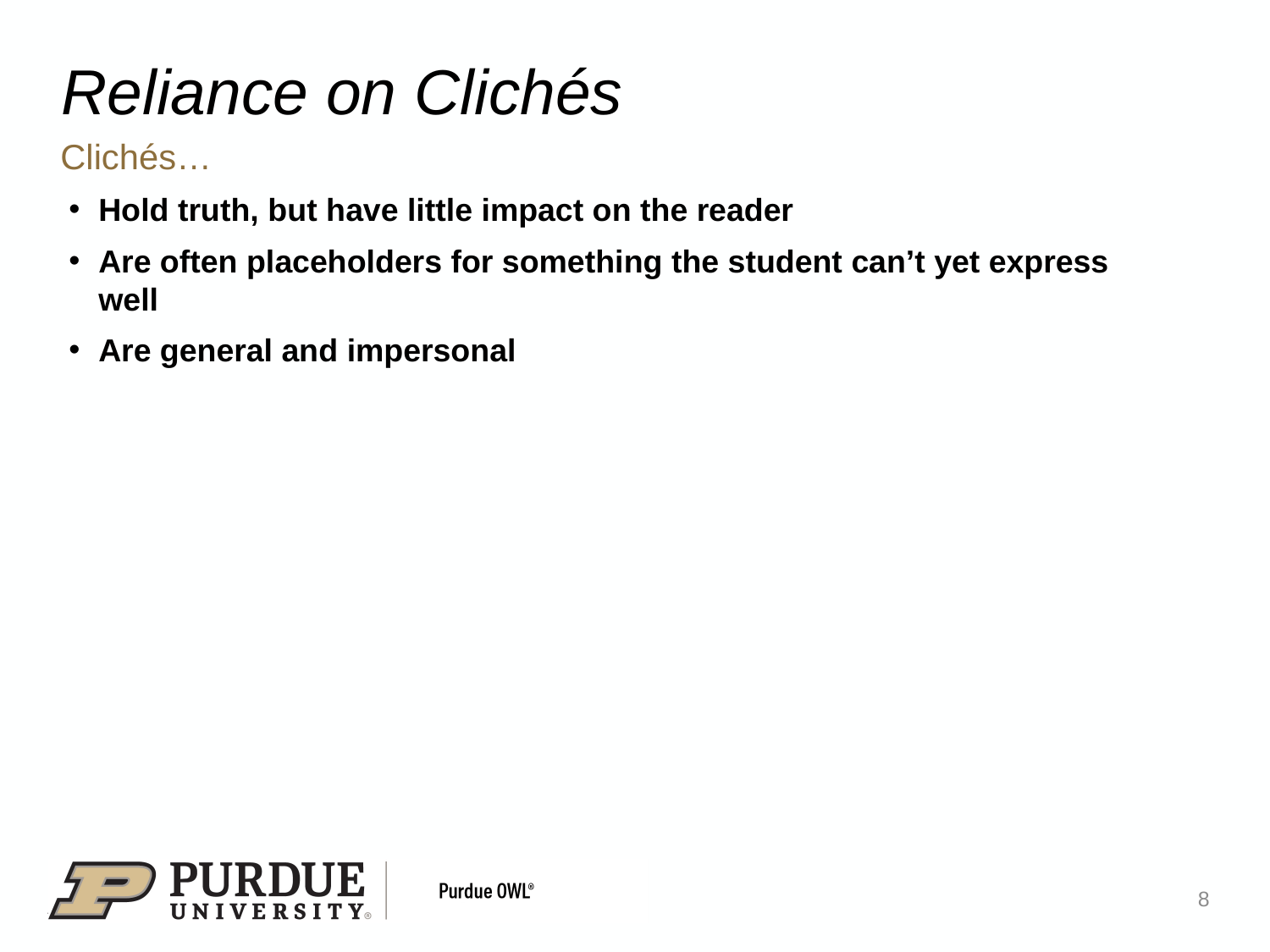

# Reliance on Clichés
Clichés…
Hold truth, but have little impact on the reader
Are often placeholders for something the student can’t yet express well
Are general and impersonal
8